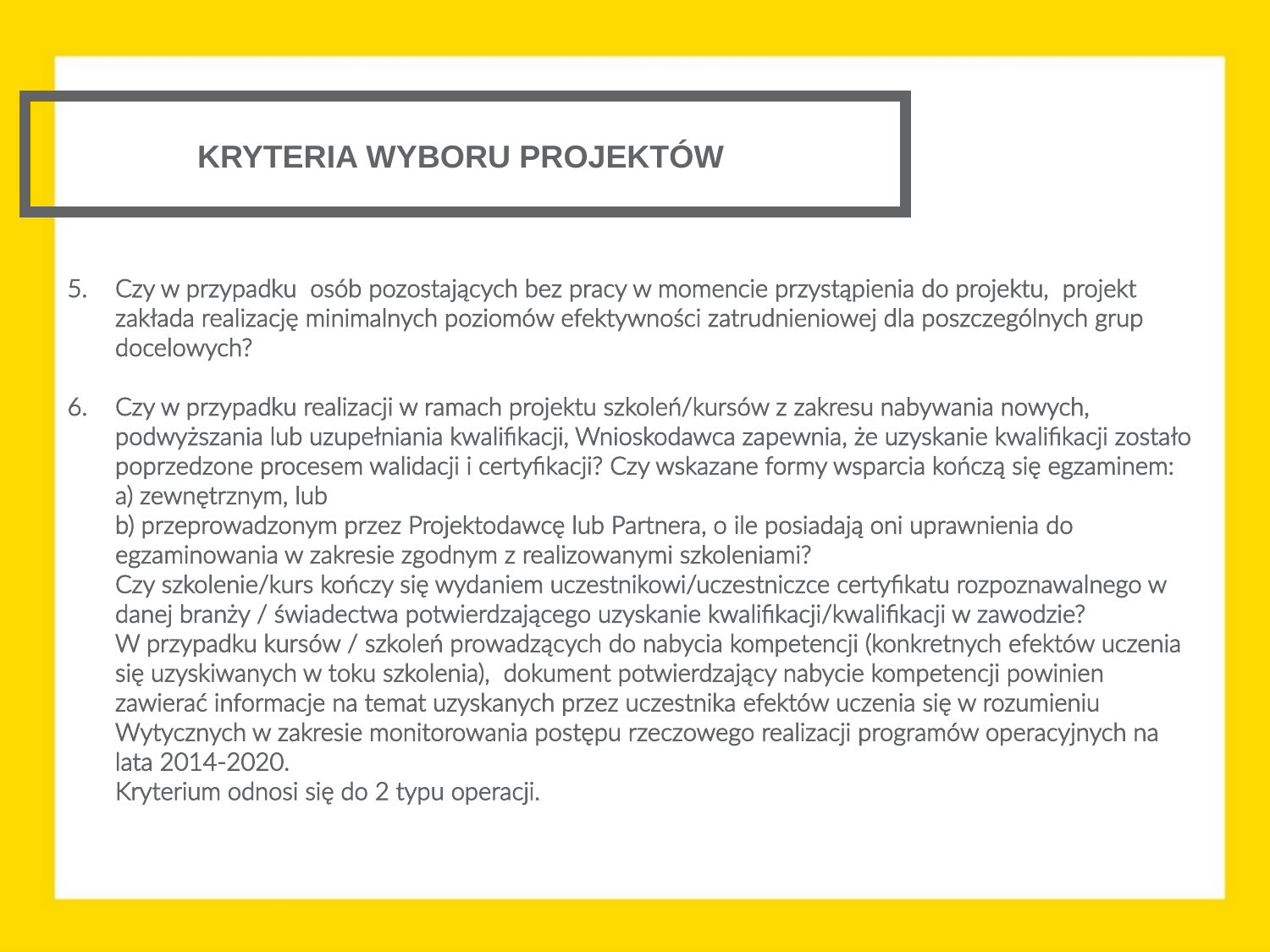

KRYTERIA WYBORU PROJEKTÓW

Czy w przypadku  osób pozostających bez pracy w momencie przystąpienia do projektu,  projekt zakłada realizację minimalnych poziomów efektywności zatrudnieniowej dla poszczególnych grup docelowych?

Czy w przypadku realizacji w ramach projektu szkoleń/kursów z zakresu nabywania nowych, podwyższania lub uzupełniania kwalifikacji, Wnioskodawca zapewnia, że uzyskanie kwalifikacji zostało poprzedzone procesem walidacji i certyfikacji? Czy wskazane formy wsparcia kończą się egzaminem:
	a) zewnętrznym, lub
	b) przeprowadzonym przez Projektodawcę lub Partnera, o ile posiadają oni uprawnienia do egzaminowania w zakresie zgodnym z realizowanymi szkoleniami?
	Czy szkolenie/kurs kończy się wydaniem uczestnikowi/uczestniczce certyfikatu rozpoznawalnego w danej branży / świadectwa potwierdzającego uzyskanie kwalifikacji/kwalifikacji w zawodzie?
	W przypadku kursów / szkoleń prowadzących do nabycia kompetencji (konkretnych efektów uczenia się uzyskiwanych w toku szkolenia),  dokument potwierdzający nabycie kompetencji powinien zawierać informacje na temat uzyskanych przez uczestnika efektów uczenia się w rozumieniu Wytycznych w zakresie monitorowania postępu rzeczowego realizacji programów operacyjnych na lata 2014-2020.
	Kryterium odnosi się do 2 typu operacji.